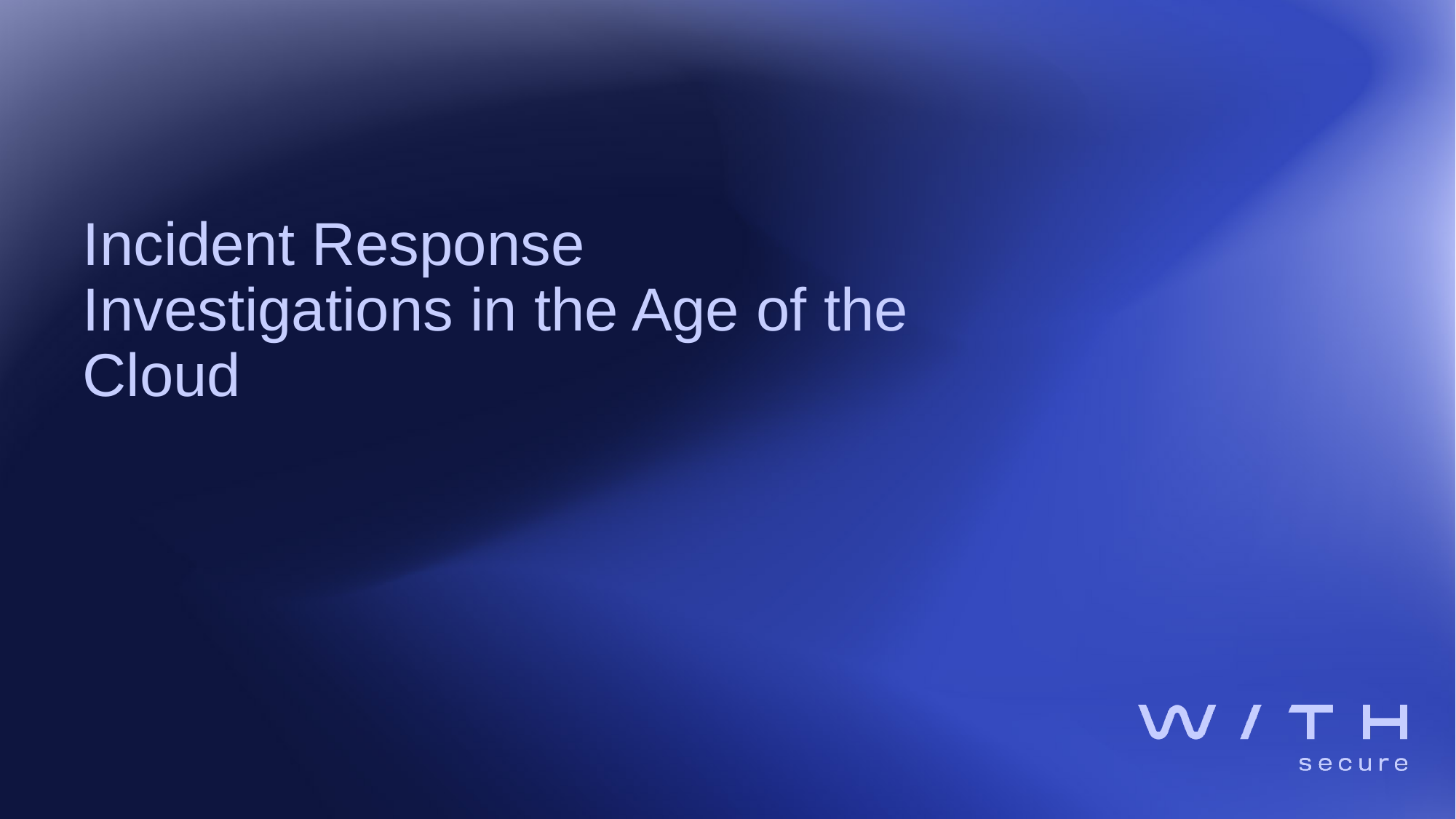

# Incident Response Investigations in the Age of the Cloud